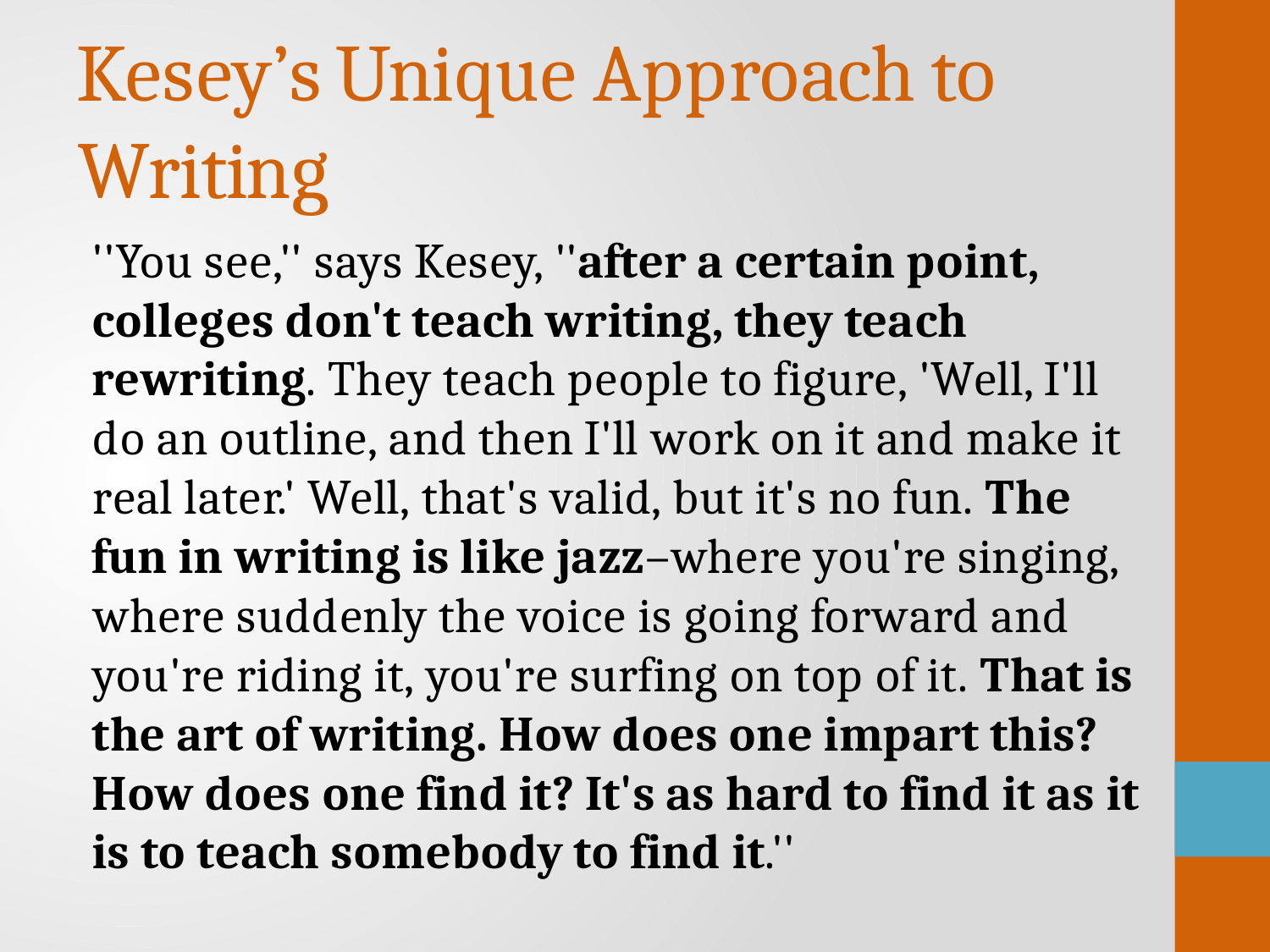

# Kesey’s Unique Approach to Writing
''You see,'' says Kesey, ''after a certain point, colleges don't teach writing, they teach rewriting. They teach people to figure, 'Well, I'll do an outline, and then I'll work on it and make it real later.' Well, that's valid, but it's no fun. The fun in writing is like jazz–where you're singing, where suddenly the voice is going forward and you're riding it, you're surfing on top of it. That is the art of writing. How does one impart this? How does one find it? It's as hard to find it as it is to teach somebody to find it.''